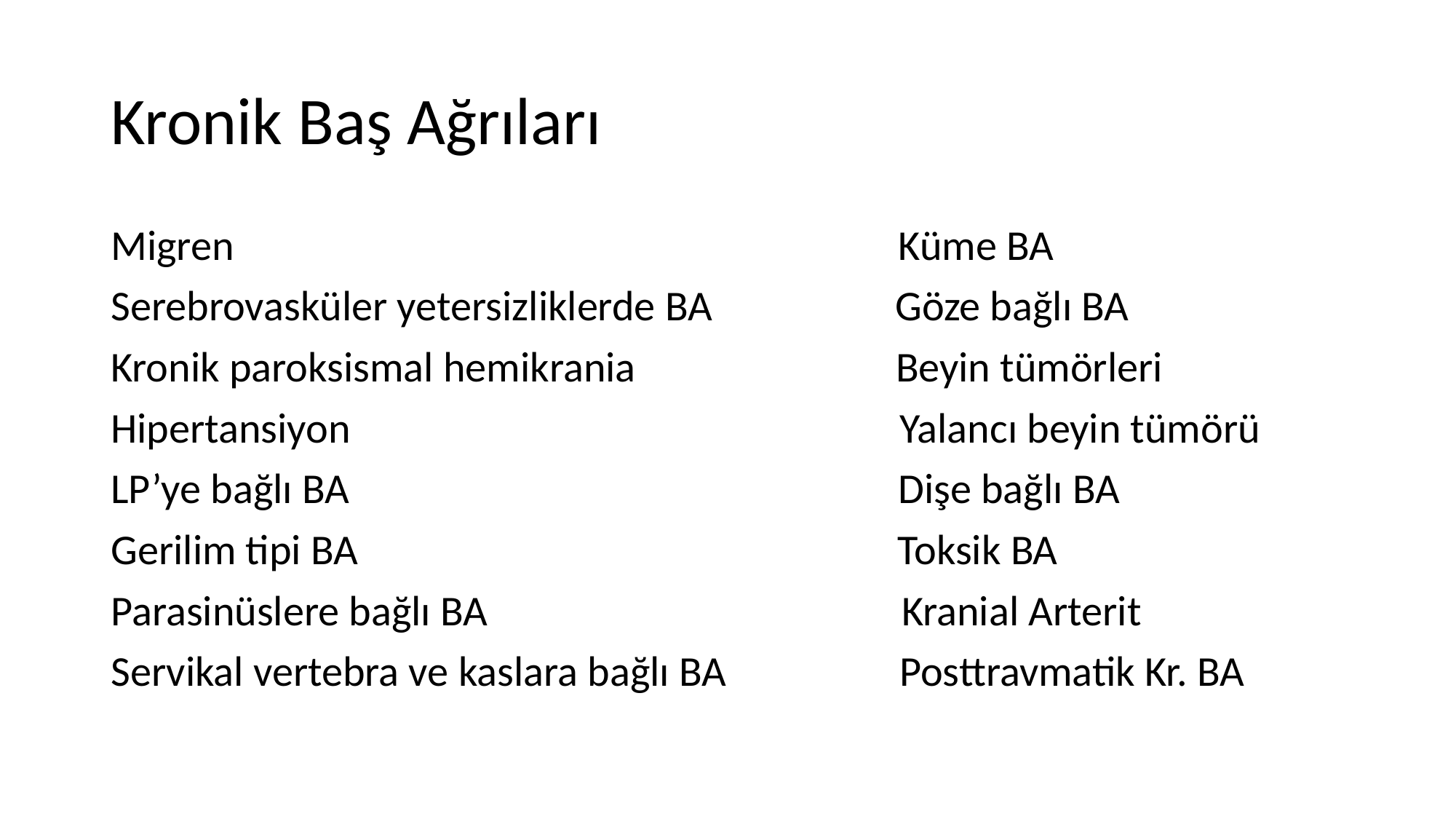

# Kronik Baş Ağrıları
Migren                                                                     Küme BA
Serebrovasküler yetersizliklerde BA                   Göze bağlı BA
Kronik paroksismal hemikrania                           Beyin tümörleri
Hipertansiyon                                                         Yalancı beyin tümörü
LP’ye bağlı BA                                                         Dişe bağlı BA
Gerilim tipi BA                                                        Toksik BA
Parasinüslere bağlı BA                                           Kranial Arterit
Servikal vertebra ve kaslara bağlı BA                  Posttravmatik Kr. BA